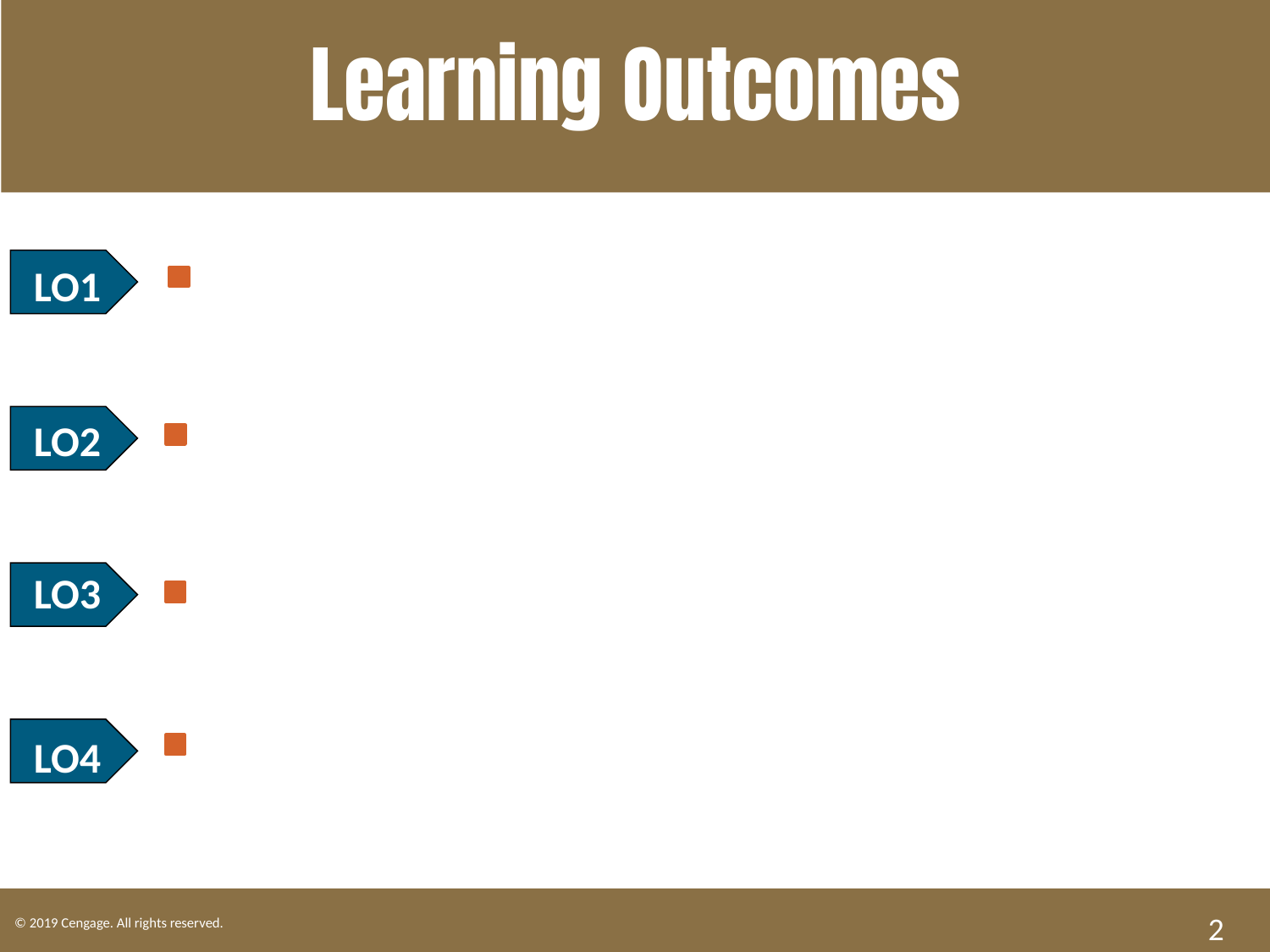

Learning Outcomes
LO1       Identify contracts contrary to statute.
LO2         Describe an enforceable covenant to not compete.
LO3          Identify contracts contrary to public policy.
LO4     Explain the consequences of an illegal agreement.

2